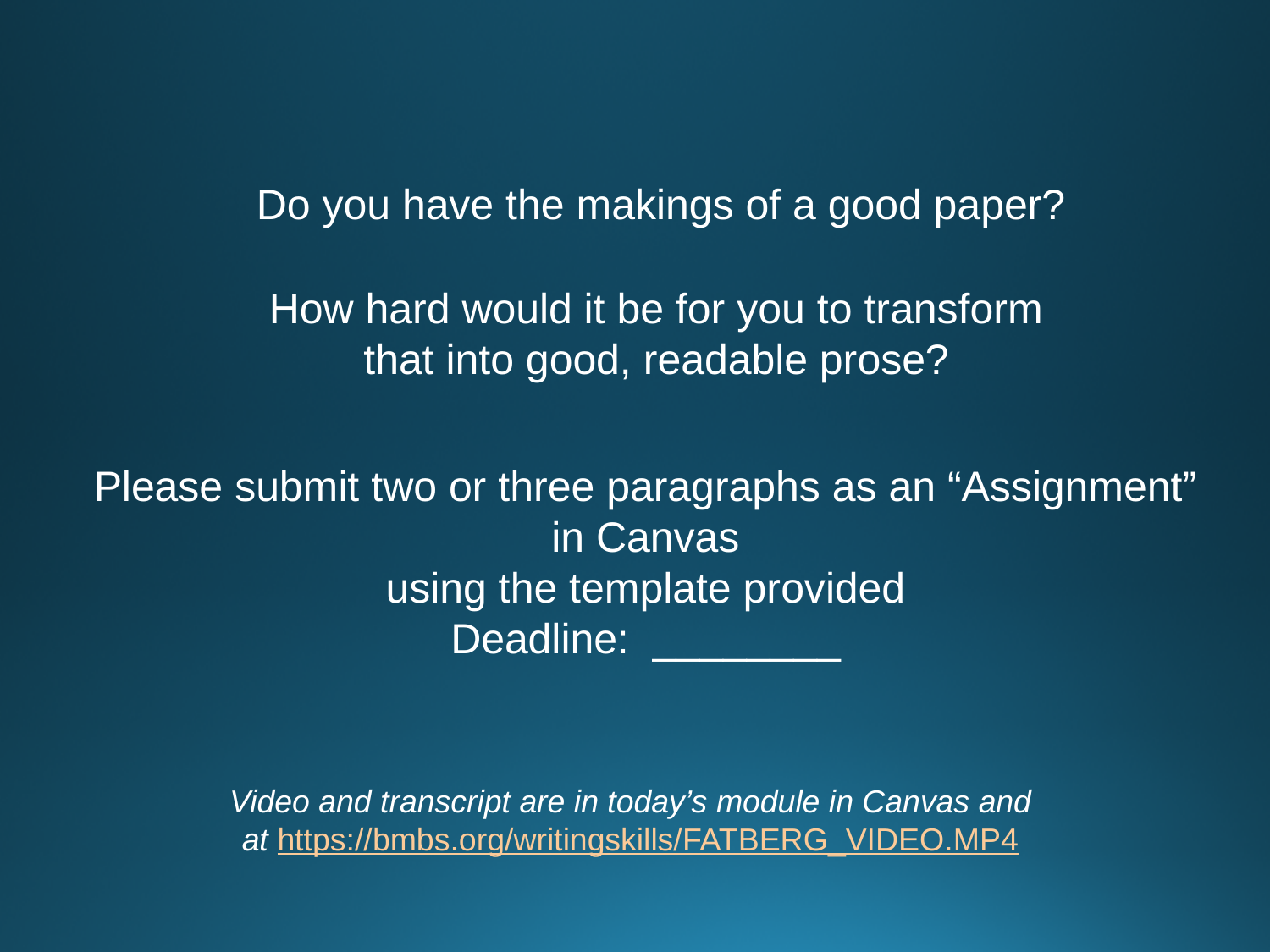

Do you have the makings of a good paper?
How hard would it be for you to transform
that into good, readable prose?
Please submit two or three paragraphs as an “Assignment”
in Canvas
using the template provided
Deadline:  ________
Video and transcript are in today’s module in Canvas and
at https://bmbs.org/writingskills/FATBERG_VIDEO.MP4